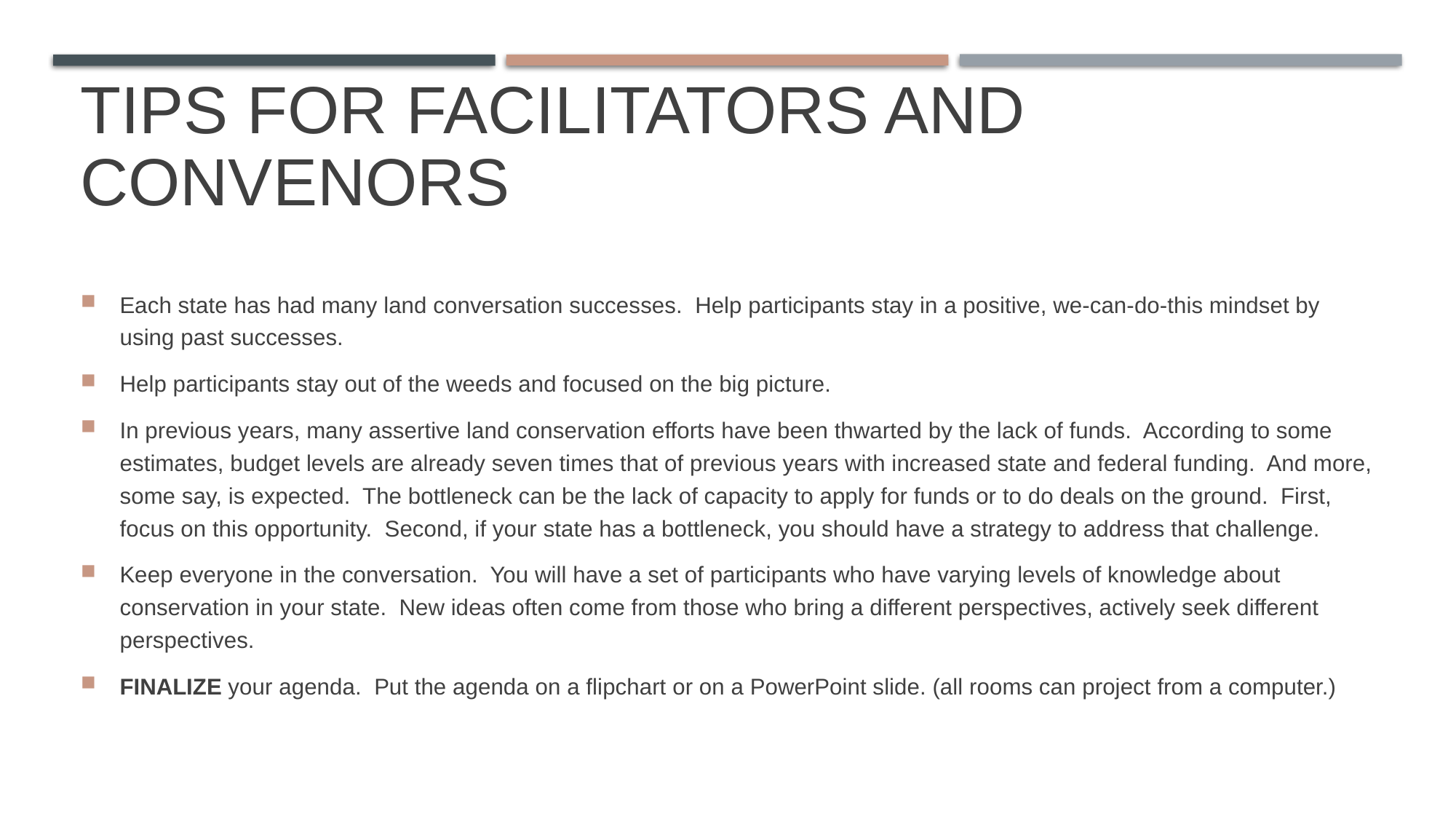

# Tips for facilitators and convenors
Each state has had many land conversation successes.  Help participants stay in a positive, we-can-do-this mindset by using past successes.
Help participants stay out of the weeds and focused on the big picture.
In previous years, many assertive land conservation efforts have been thwarted by the lack of funds.  According to some estimates, budget levels are already seven times that of previous years with increased state and federal funding.  And more, some say, is expected.  The bottleneck can be the lack of capacity to apply for funds or to do deals on the ground.  First, focus on this opportunity.  Second, if your state has a bottleneck, you should have a strategy to address that challenge.
Keep everyone in the conversation.  You will have a set of participants who have varying levels of knowledge about conservation in your state.  New ideas often come from those who bring a different perspectives, actively seek different perspectives.
FINALIZE your agenda.  Put the agenda on a flipchart or on a PowerPoint slide. (all rooms can project from a computer.)